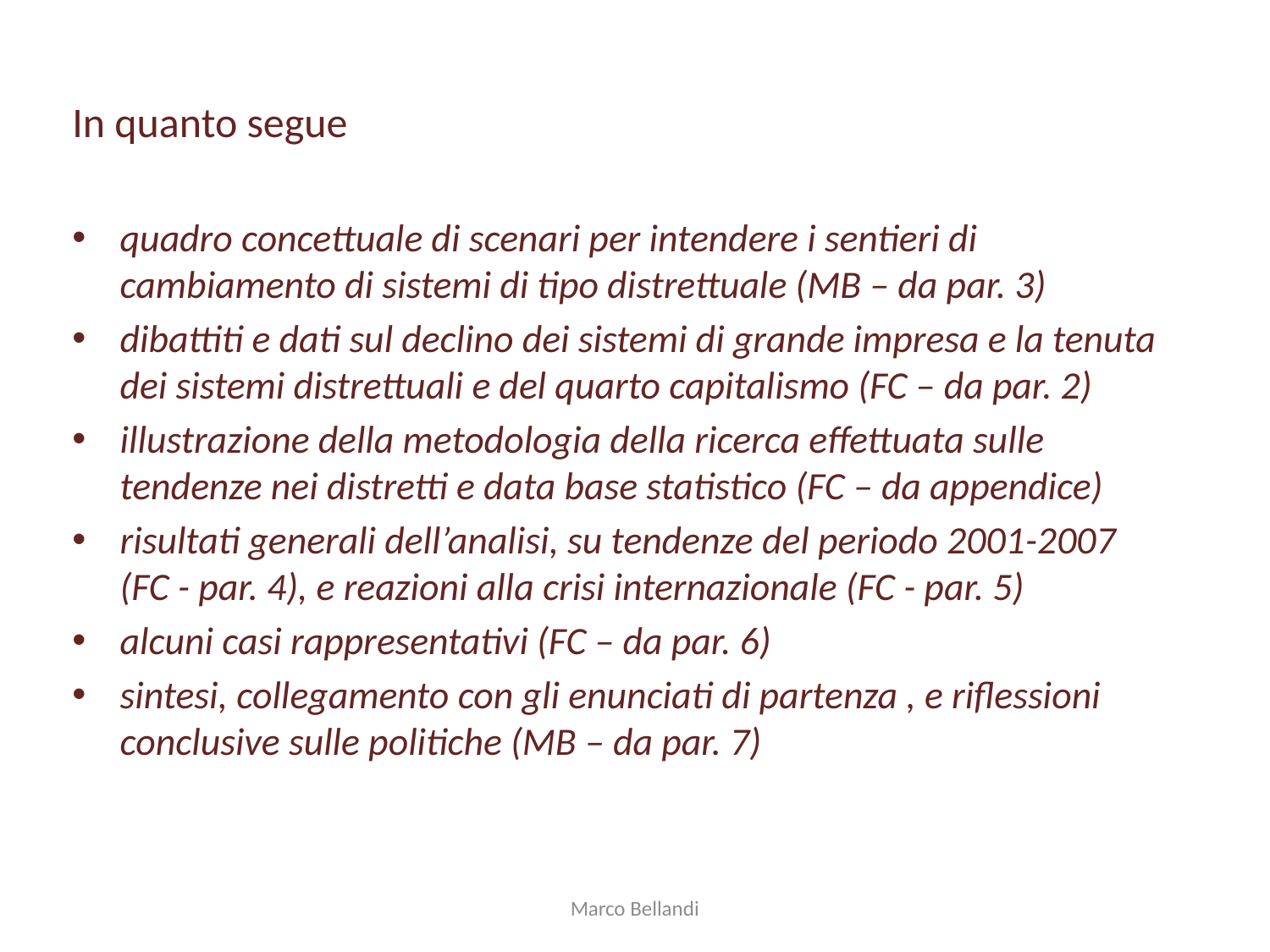

In quanto segue

quadro concettuale di scenari per intendere i sentieri di cambiamento di sistemi di tipo distrettuale (MB – da par. 3)
dibattiti e dati sul declino dei sistemi di grande impresa e la tenuta dei sistemi distrettuali e del quarto capitalismo (FC – da par. 2)
illustrazione della metodologia della ricerca effettuata sulle tendenze nei distretti e data base statistico (FC – da appendice)
risultati generali dell’analisi, su tendenze del periodo 2001-2007 (FC - par. 4), e reazioni alla crisi internazionale (FC - par. 5)
alcuni casi rappresentativi (FC – da par. 6)
sintesi, collegamento con gli enunciati di partenza , e riflessioni conclusive sulle politiche (MB – da par. 7)

Marco Bellandi